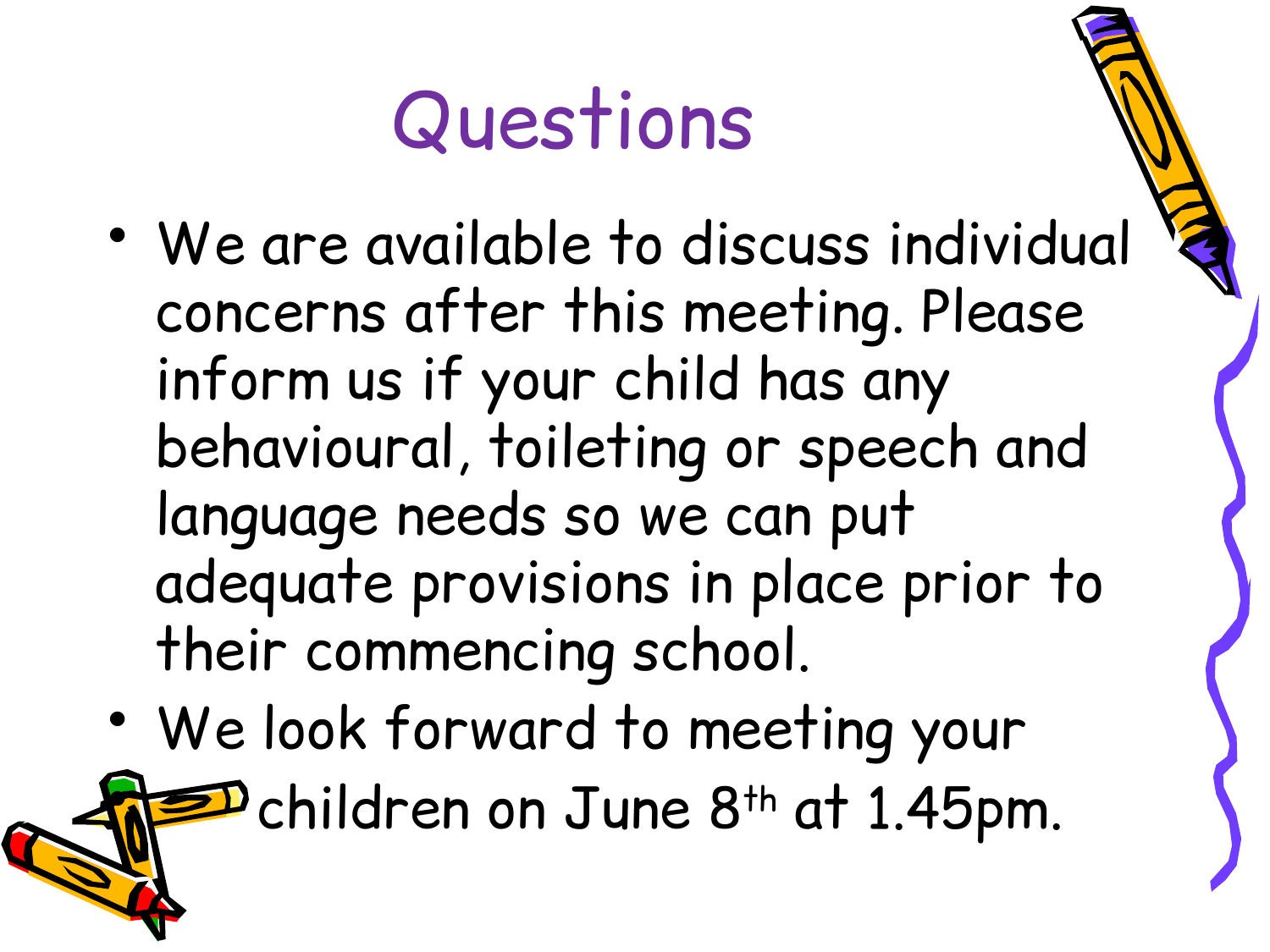

# Questions
We are available to discuss individual concerns after this meeting. Please inform us if your child has any behavioural, toileting or speech and language needs so we can put adequate provisions in place prior to their commencing school.
We look forward to meeting your
      children on June 8th at 1.45pm.